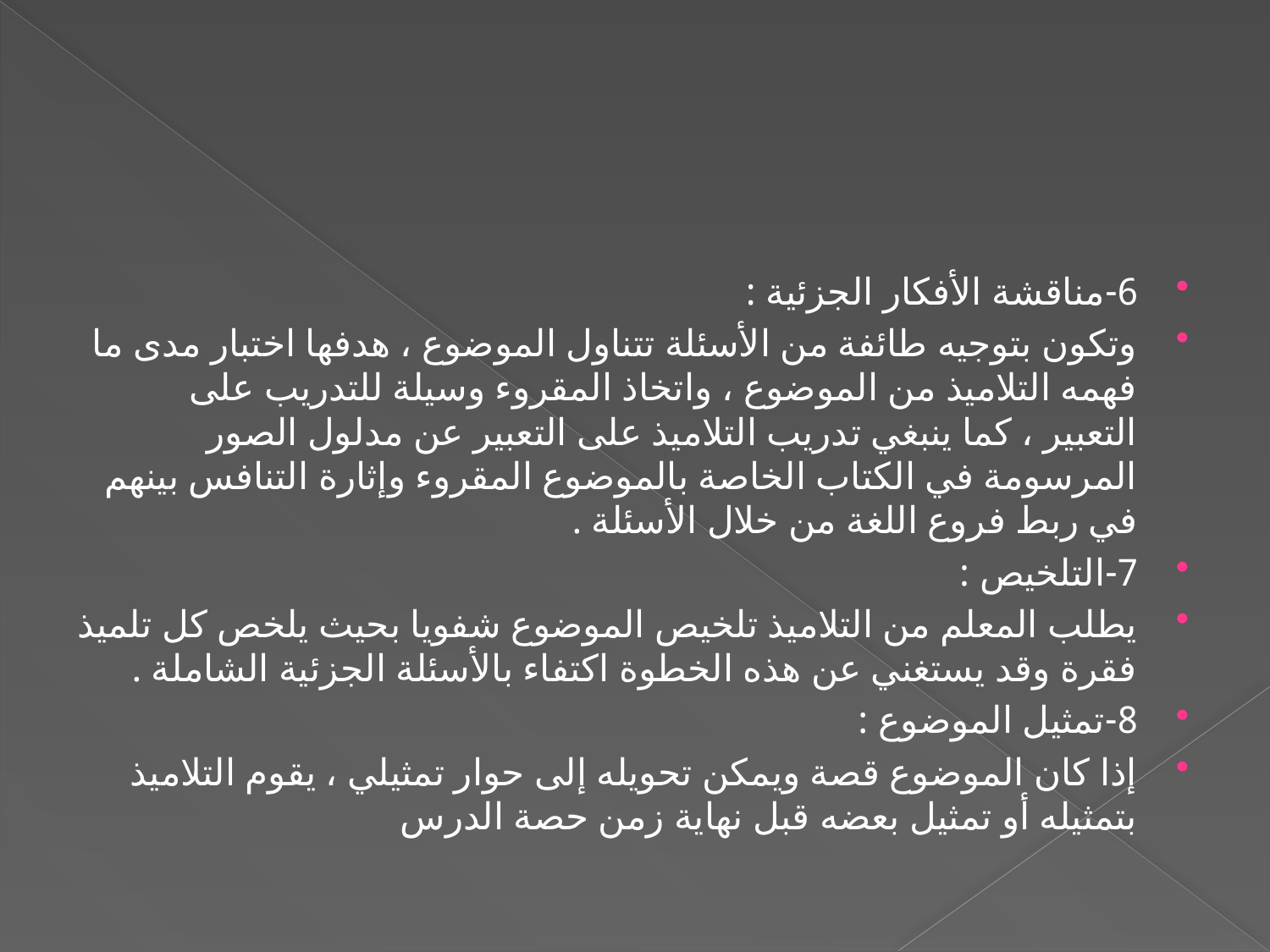

6-مناقشة الأفكار الجزئية :
وتكون بتوجيه طائفة من الأسئلة تتناول الموضوع ، هدفها اختبار مدى ما فهمه التلاميذ من الموضوع ، واتخاذ المقروء وسيلة للتدريب على التعبير ، كما ينبغي تدريب التلاميذ على التعبير عن مدلول الصور المرسومة في الكتاب الخاصة بالموضوع المقروء وإثارة التنافس بينهم في ربط فروع اللغة من خلال الأسئلة .
7-التلخيص :
يطلب المعلم من التلاميذ تلخيص الموضوع شفويا بحيث يلخص كل تلميذ فقرة وقد يستغني عن هذه الخطوة اكتفاء بالأسئلة الجزئية الشاملة .
8-تمثيل الموضوع :
إذا كان الموضوع قصة ويمكن تحويله إلى حوار تمثيلي ، يقوم التلاميذ بتمثيله أو تمثيل بعضه قبل نهاية زمن حصة الدرس